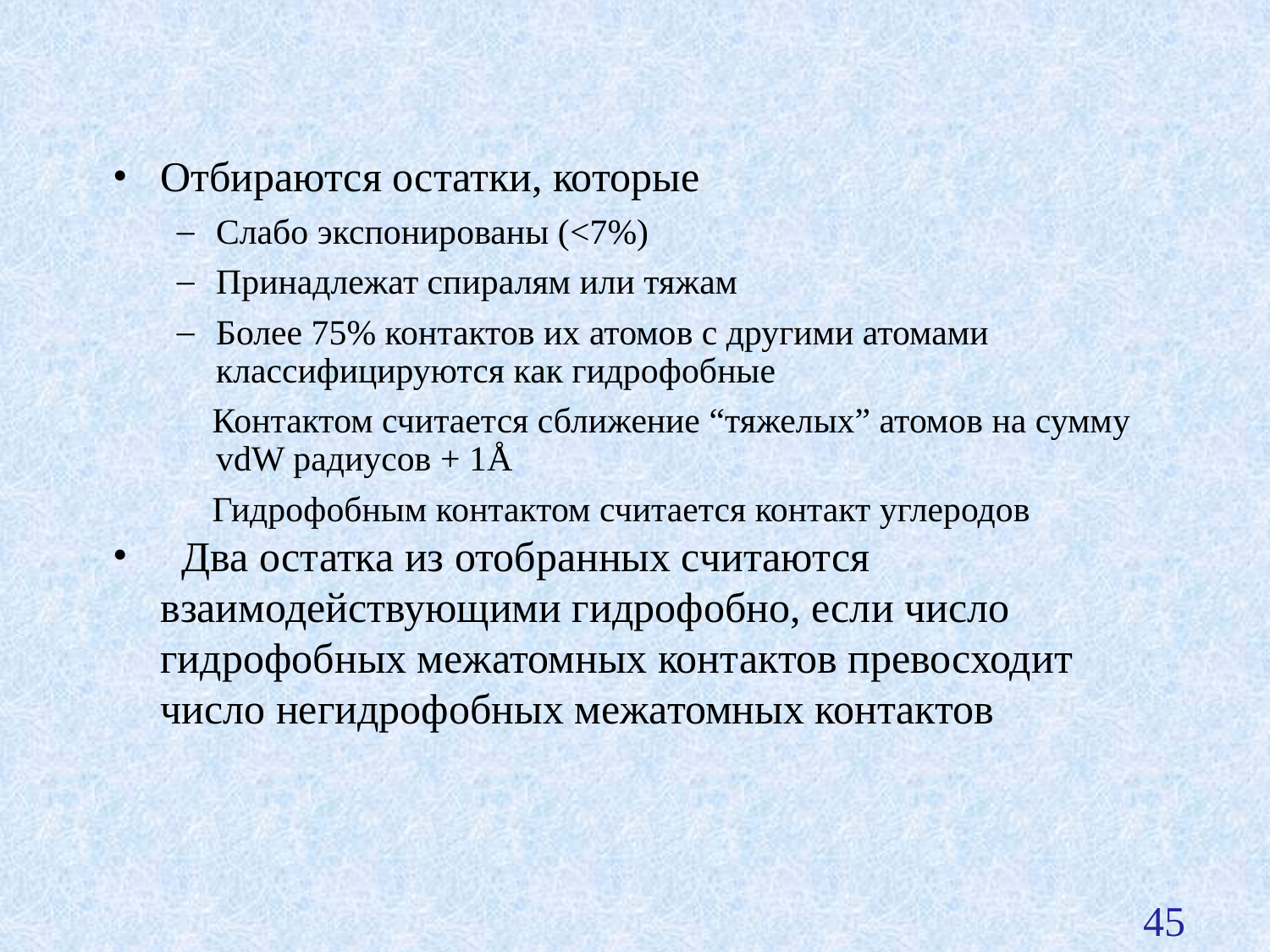

Отбираются остатки, которые
Слабо экспонированы (<7%)‏
Принадлежат спиралям или тяжам
Более 75% контактов их атомов с другими атомами классифицируются как гидрофобные
    Контактом считается сближение “тяжелых” атомов на сумму vdW радиусов + 1Å
    Гидрофобным контактом считается контакт углеродов
  Два остатка из отобранных считаются взаимодействующими гидрофобно, если число гидрофобных межатомных контактов превосходит число негидрофобных межатомных контактов